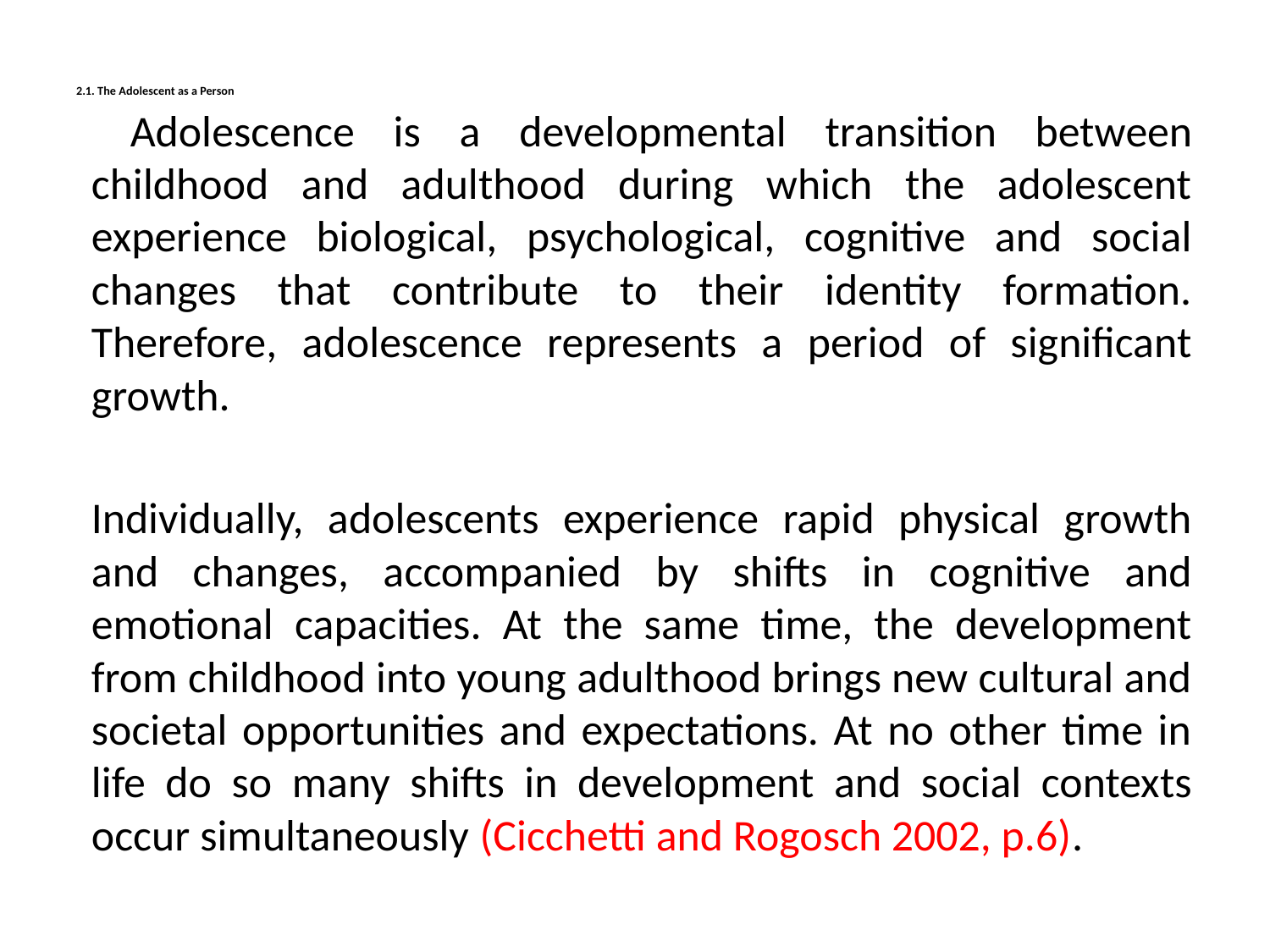

# 2.1. The Adolescent as a Person
	 Adolescence is a developmental transition between childhood and adulthood during which the adolescent experience biological, psychological, cognitive and social changes that contribute to their identity formation. Therefore, adolescence represents a period of significant growth.

	Individually, adolescents experience rapid physical growth and changes, accompanied by shifts in cognitive and emotional capacities. At the same time, the development from childhood into young adulthood brings new cultural and societal opportunities and expectations. At no other time in life do so many shifts in development and social contexts occur simultaneously (Cicchetti and Rogosch 2002, p.6).